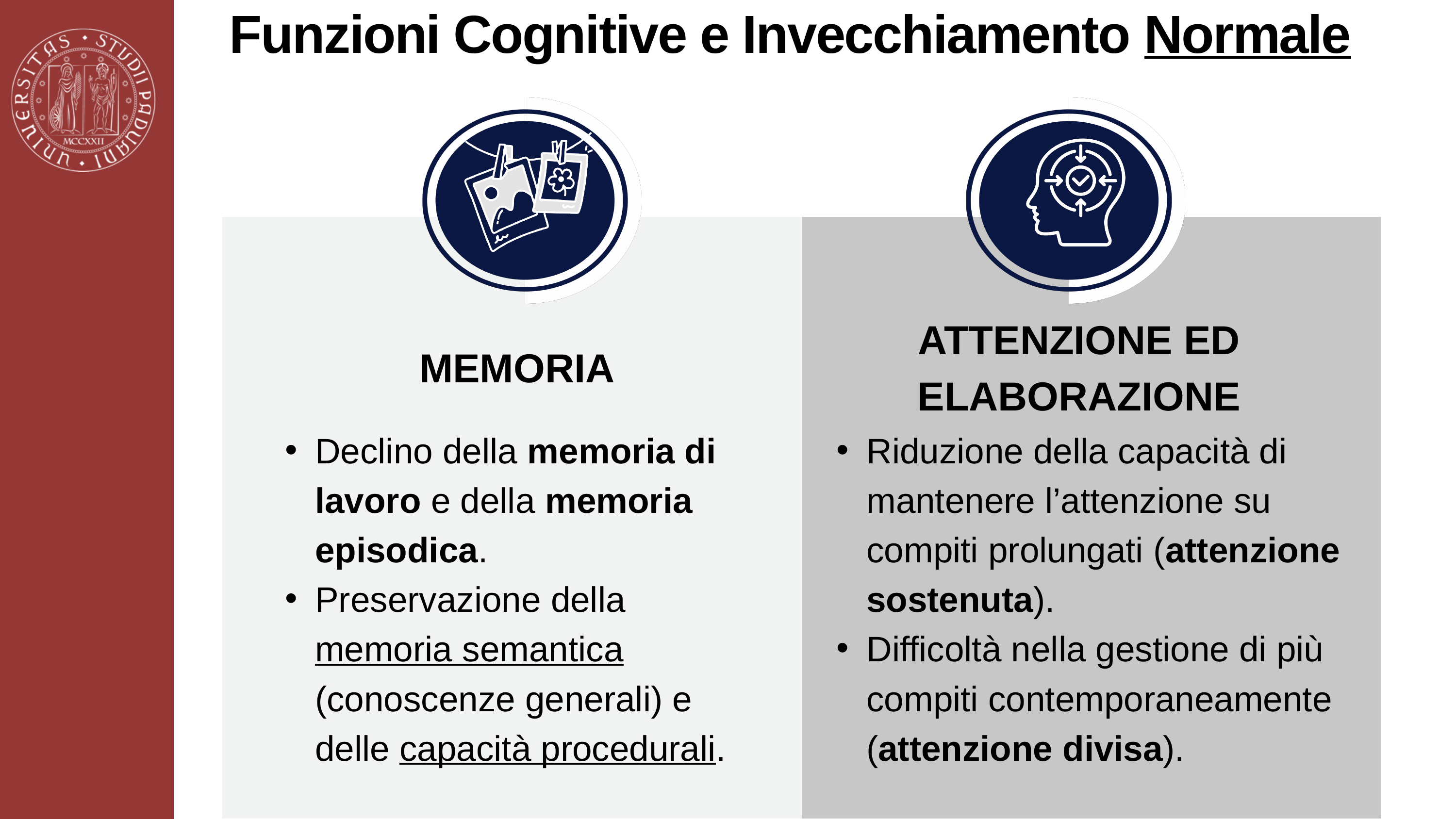

Funzioni Cognitive e Invecchiamento Normale

ATTENZIONE ED ELABORAZIONE
MEMORIA
Declino della memoria di lavoro e della memoria episodica.
Preservazione della memoria semantica (conoscenze generali) e delle capacità procedurali.
Riduzione della capacità di mantenere l’attenzione su compiti prolungati (attenzione sostenuta).
Difficoltà nella gestione di più compiti contemporaneamente (attenzione divisa).